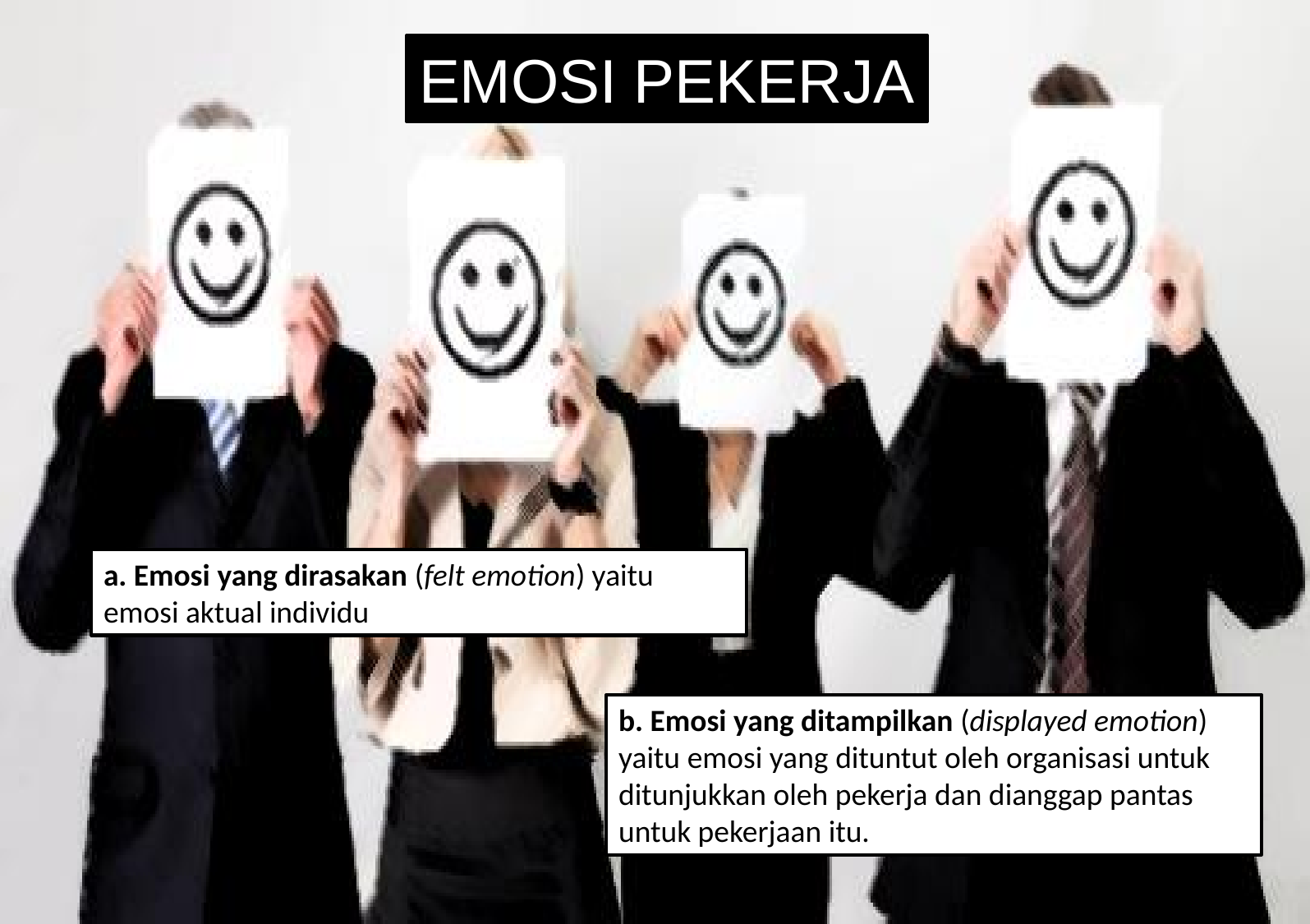

EMOSI PEKERJA
a. Emosi yang dirasakan (felt emotion) yaitu emosi aktual individu
b. Emosi yang ditampilkan (displayed emotion) yaitu emosi yang dituntut oleh organisasi untuk ditunjukkan oleh pekerja dan dianggap pantas untuk pekerjaan itu.